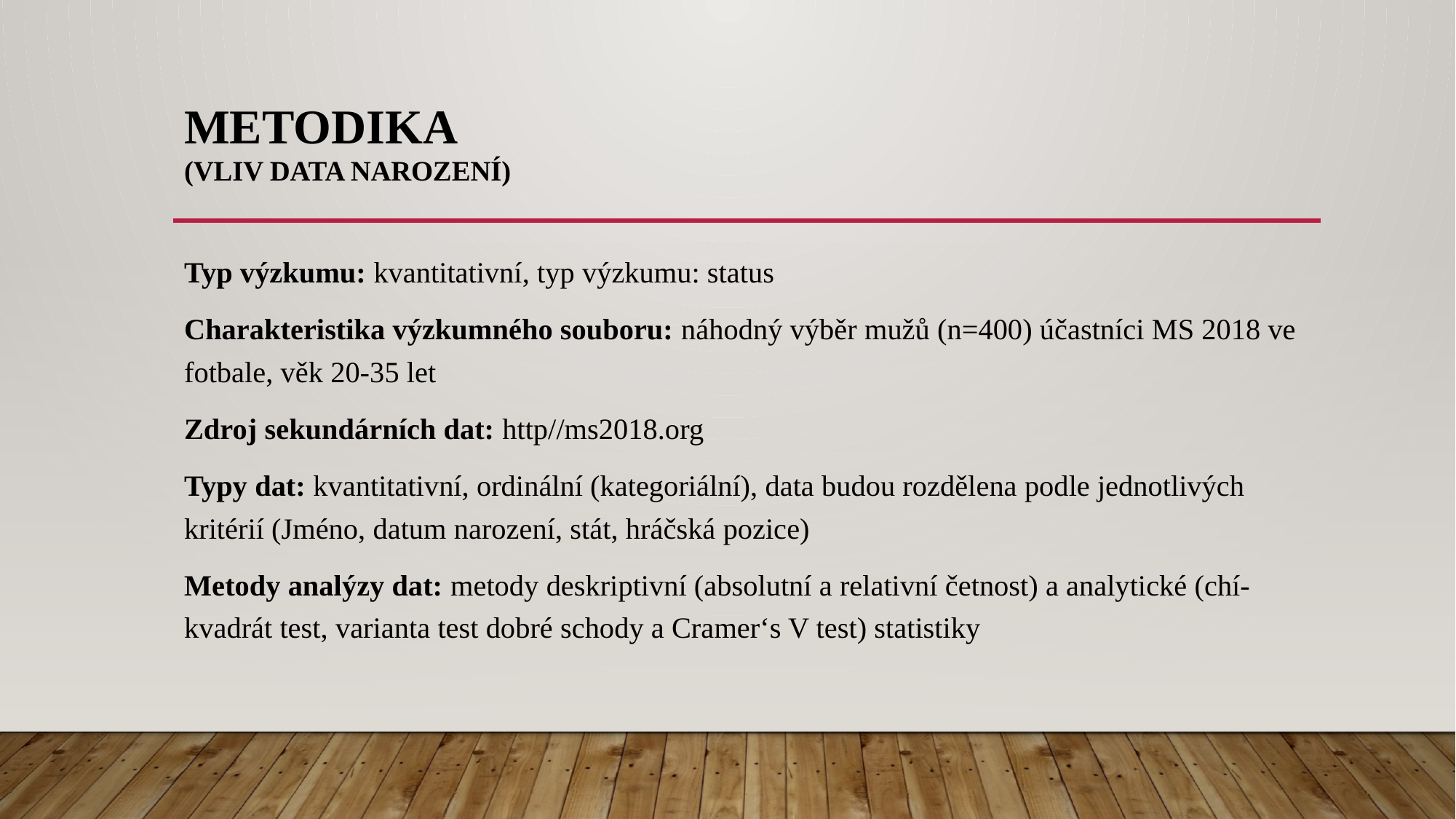

# Metodika (vliv data narození)
Typ výzkumu: kvantitativní, typ výzkumu: status
Charakteristika výzkumného souboru: náhodný výběr mužů (n=400) účastníci MS 2018 ve fotbale, věk 20-35 let
Zdroj sekundárních dat: http//ms2018.org
Typy dat: kvantitativní, ordinální (kategoriální), data budou rozdělena podle jednotlivých kritérií (Jméno, datum narození, stát, hráčská pozice)
Metody analýzy dat: metody deskriptivní (absolutní a relativní četnost) a analytické (chí-kvadrát test, varianta test dobré schody a Cramer‘s V test) statistiky